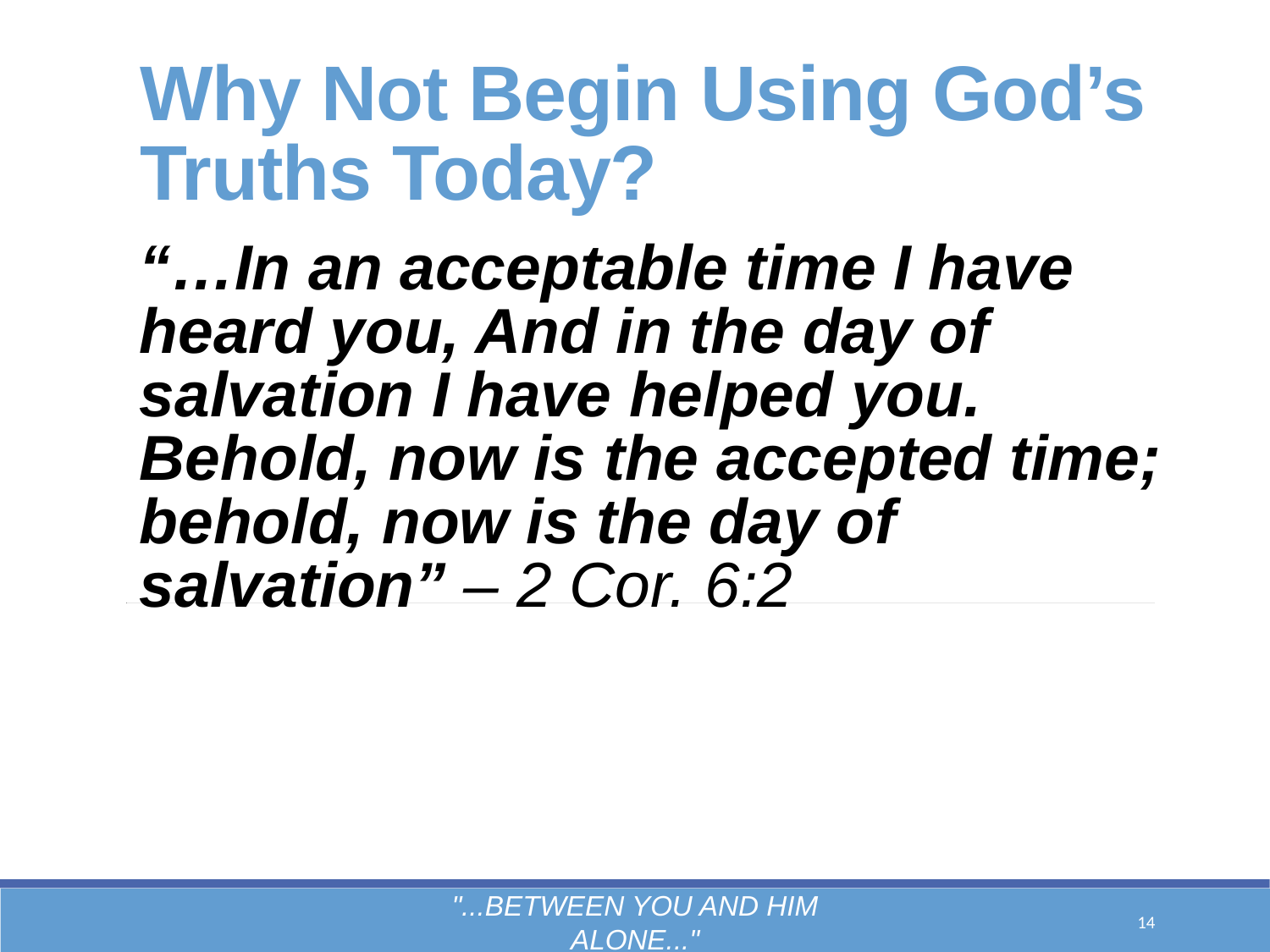

# Why Not Begin Using God’s Truths Today?
“…In an acceptable time I have heard you, And in the day of salvation I have helped you. Behold, now is the accepted time; behold, now is the day of salvation” – 2 Cor. 6:2
"...between you and him alone..."
14